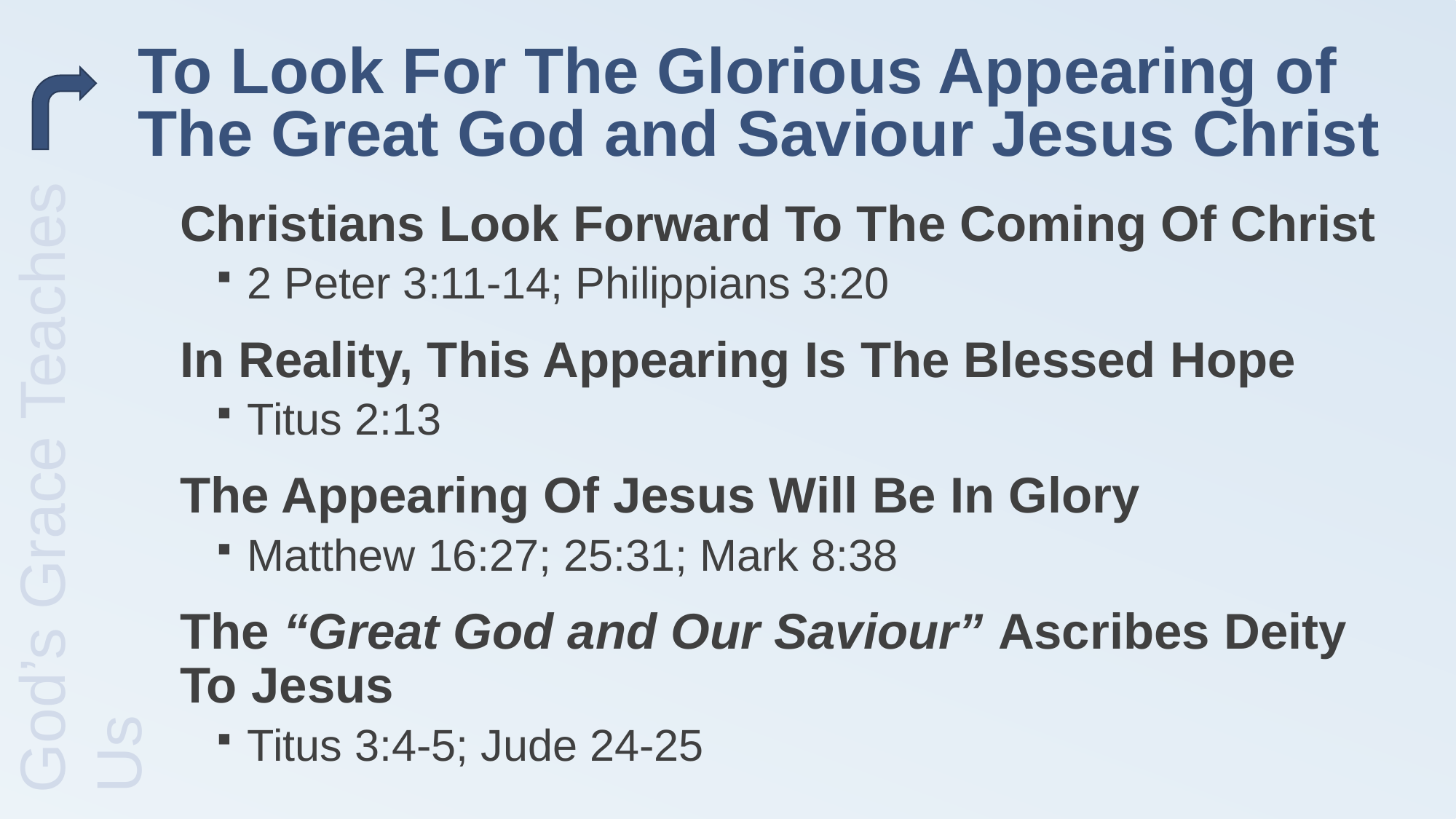

# To Look For The Glorious Appearing of The Great God and Saviour Jesus Christ

Christians Look Forward To The Coming Of Christ
2 Peter 3:11-14; Philippians 3:20
In Reality, This Appearing Is The Blessed Hope
Titus 2:13
The Appearing Of Jesus Will Be In Glory
Matthew 16:27; 25:31; Mark 8:38
The “Great God and Our Saviour” Ascribes Deity To Jesus
Titus 3:4-5; Jude 24-25

God’s Grace Teaches Us